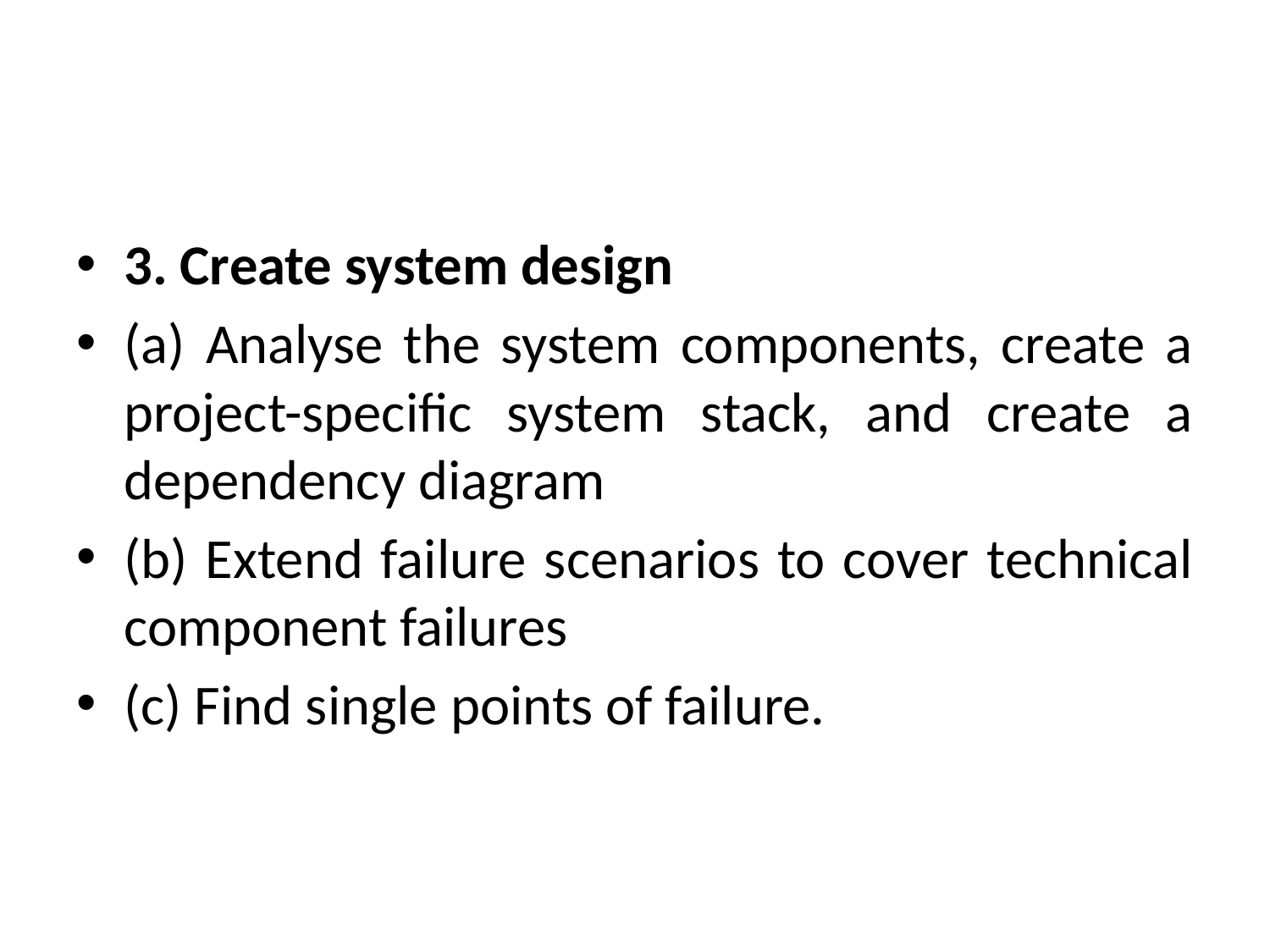

#
3. Create system design
(a) Analyse the system components, create a project-specific system stack, and create a dependency diagram
(b) Extend failure scenarios to cover technical component failures
(c) Find single points of failure.